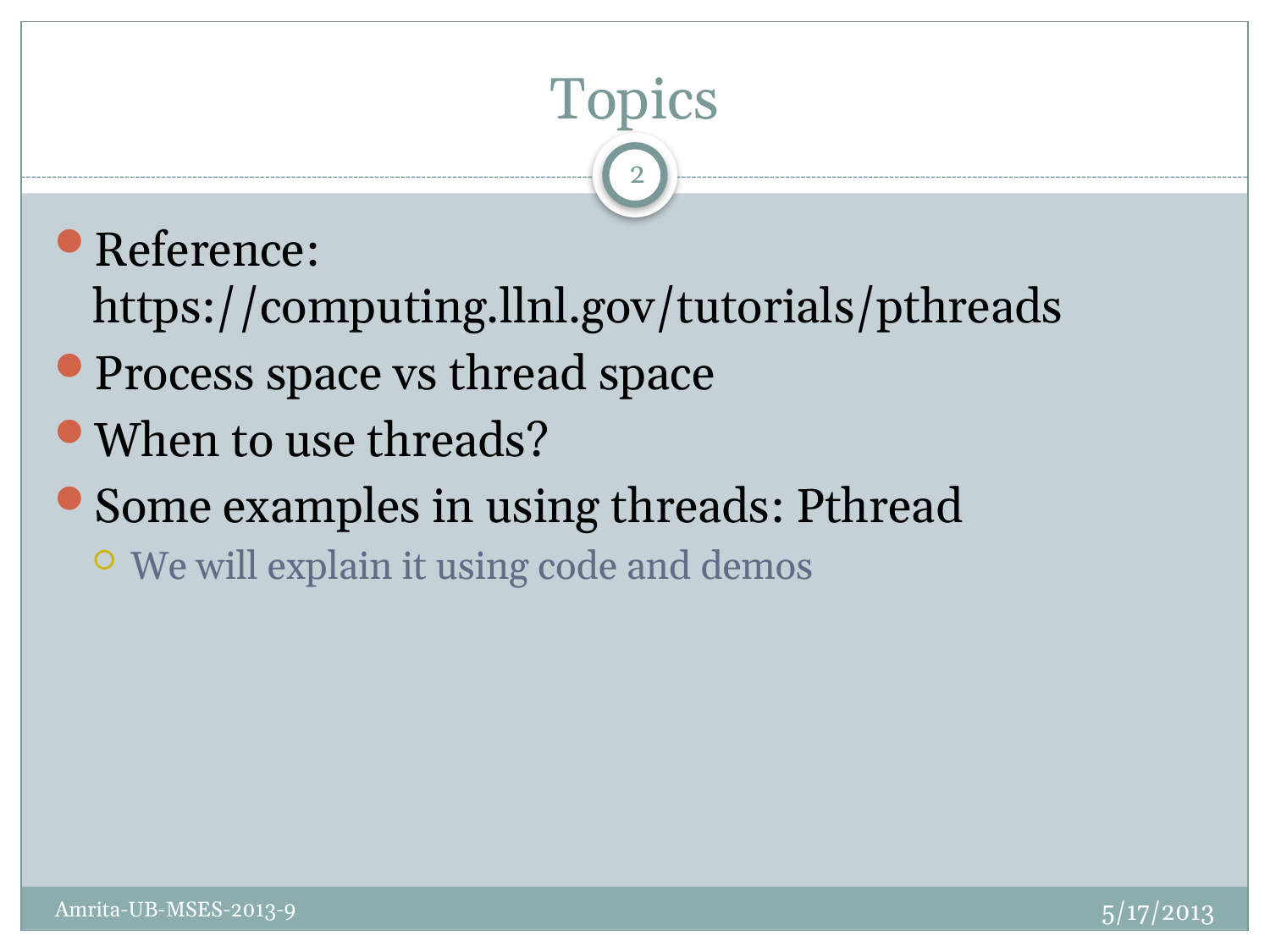

# Topics
2
Reference: https://computing.llnl.gov/tutorials/pthreads
Process space vs thread space
When to use threads?
Some examples in using threads: Pthread
We will explain it using code and demos

5/17/2013
Amrita-UB-MSES-2013-9